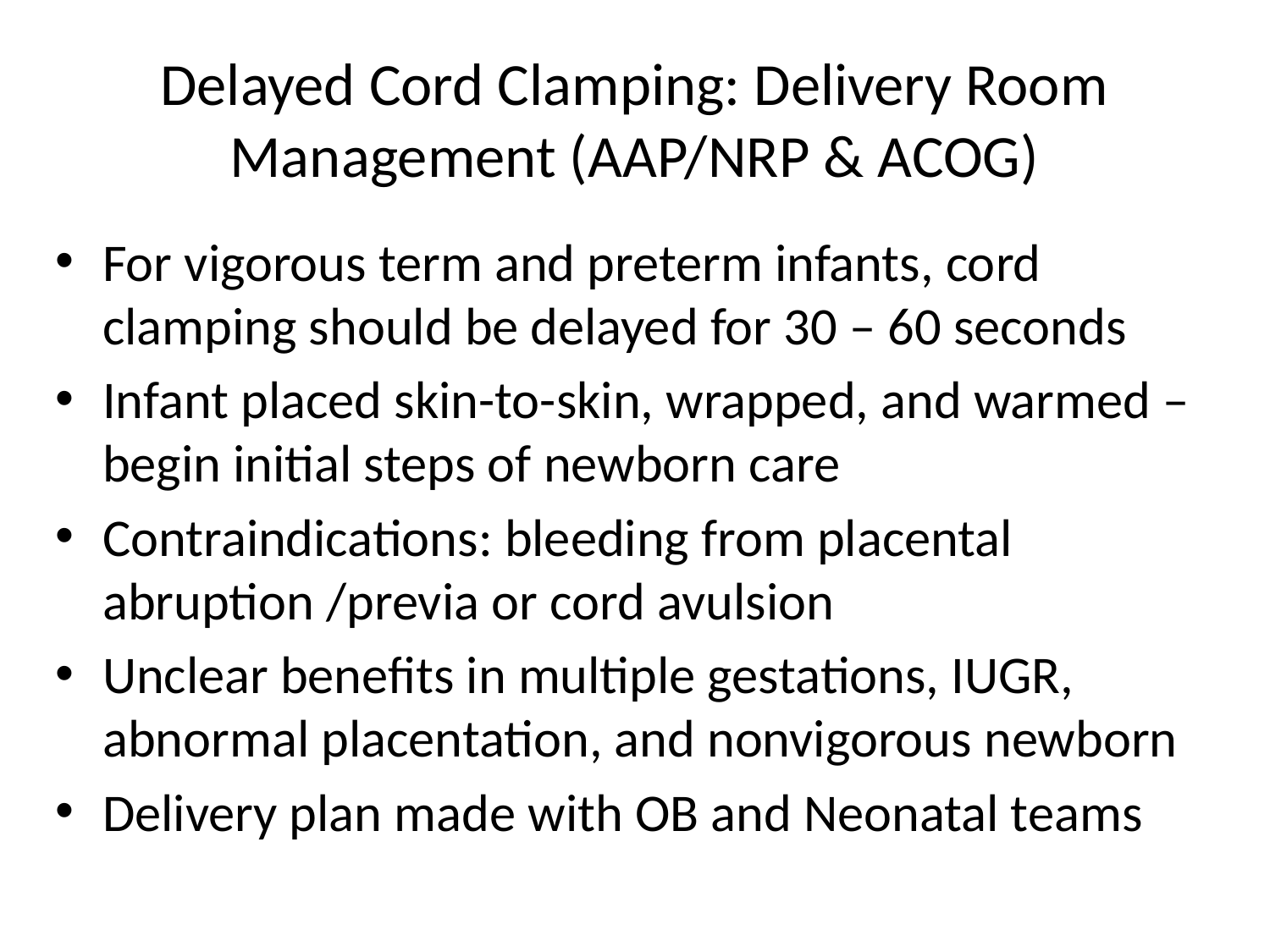

# Delayed Cord Clamping: Delivery Room Management (AAP/NRP & ACOG)
For vigorous term and preterm infants, cord clamping should be delayed for 30 – 60 seconds
Infant placed skin-to-skin, wrapped, and warmed – begin initial steps of newborn care
Contraindications: bleeding from placental abruption /previa or cord avulsion
Unclear benefits in multiple gestations, IUGR, abnormal placentation, and nonvigorous newborn
Delivery plan made with OB and Neonatal teams